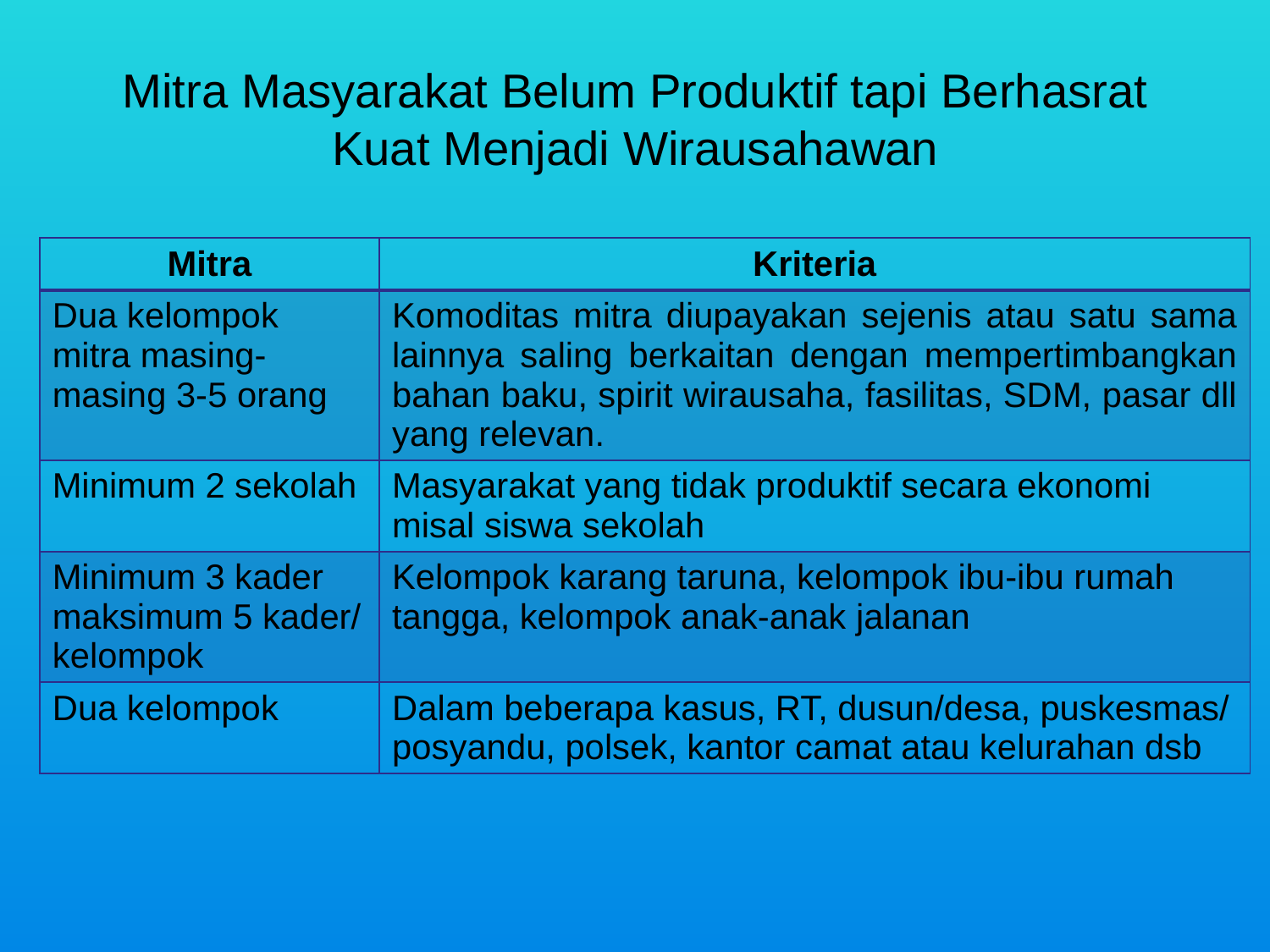

# Mitra Masyarakat Belum Produktif tapi Berhasrat Kuat Menjadi Wirausahawan
| Mitra | Kriteria |
| --- | --- |
| Dua kelompok mitra masing-masing 3-5 orang | Komoditas mitra diupayakan sejenis atau satu sama lainnya saling berkaitan dengan mempertimbangkan bahan baku, spirit wirausaha, fasilitas, SDM, pasar dll yang relevan. |
| Minimum 2 sekolah | Masyarakat yang tidak produktif secara ekonomi misal siswa sekolah |
| Minimum 3 kader maksimum 5 kader/ kelompok | Kelompok karang taruna, kelompok ibu-ibu rumah tangga, kelompok anak-anak jalanan |
| Dua kelompok | Dalam beberapa kasus, RT, dusun/desa, puskesmas/ posyandu, polsek, kantor camat atau kelurahan dsb |